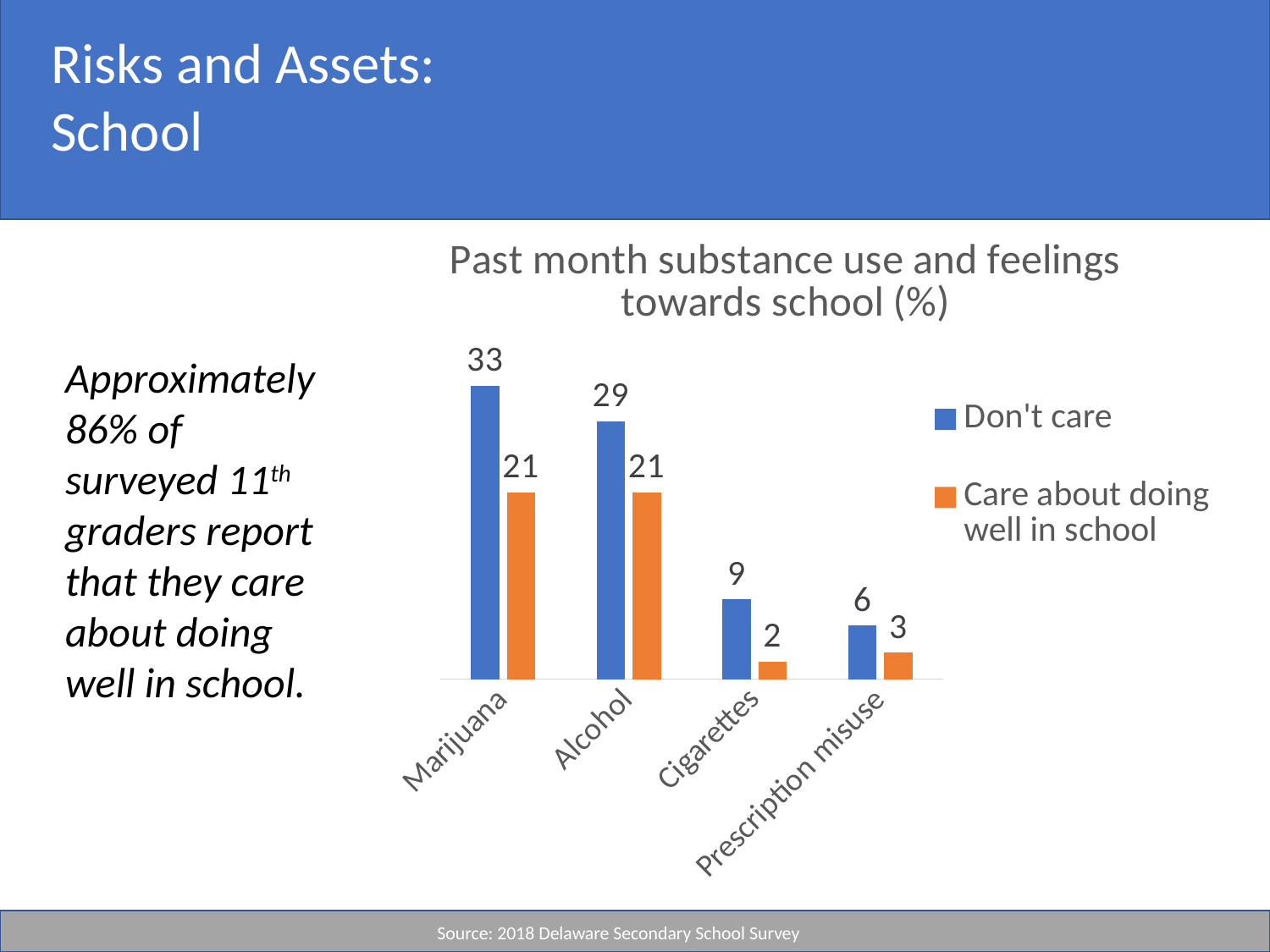

Risks and Assets:
School

### Chart: Past month substance use and feelings towards school (%)

| Category | Don't care | Care about doing well in school |
|---|---|---|
| Marijuana | 33.0 | 21.0 |
| Alcohol | 29.0 | 21.0 |
| Cigarettes | 9.0 | 2.0 |
| Prescription misuse | 6.0 | 3.0 |
Approximately 86% of surveyed 11th graders report that they care about doing well in school.

Source: 2018 Delaware Secondary School Survey